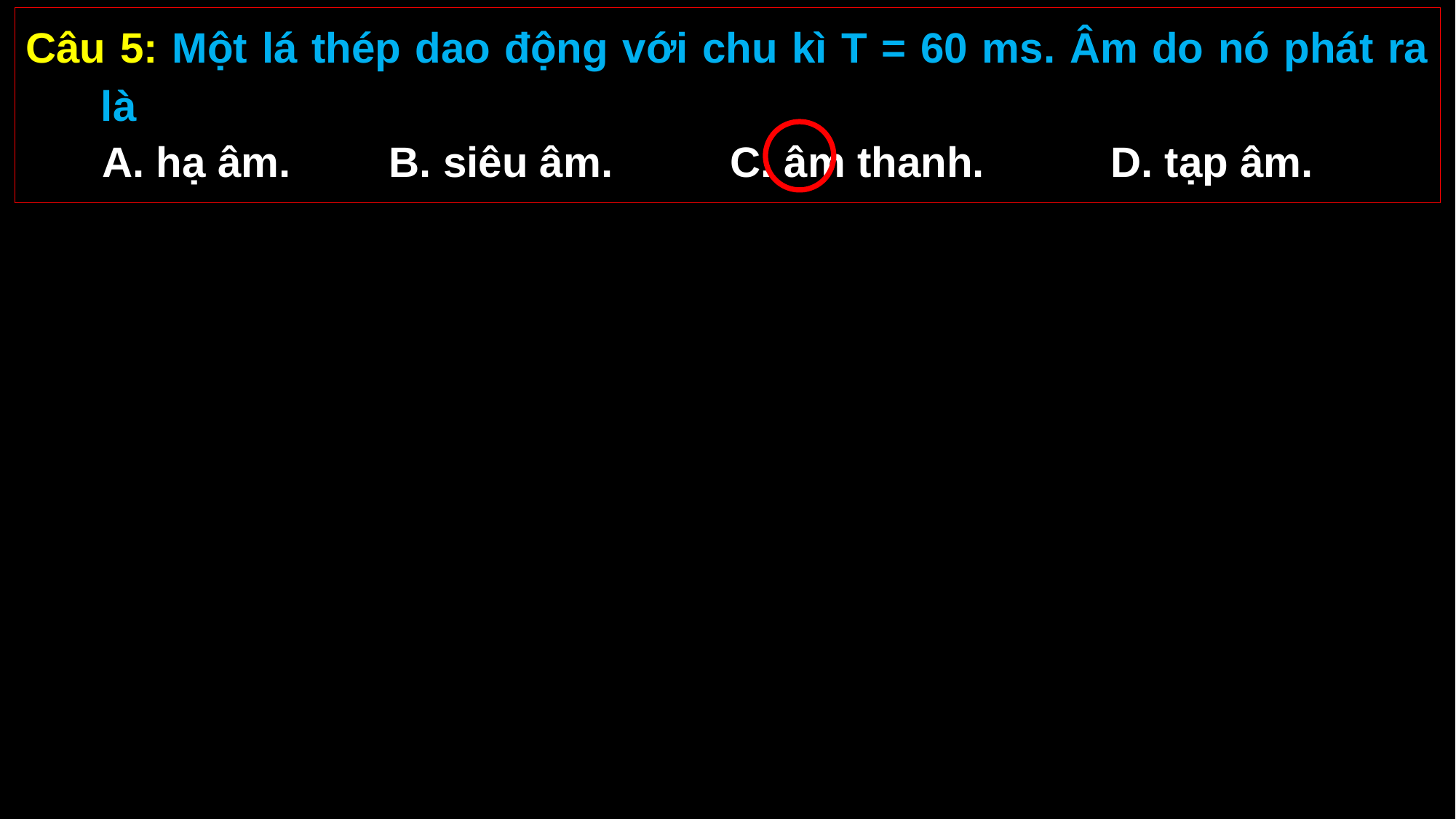

Câu 5: Một lá thép dao động với chu kì T = 60 ms. Âm do nó phát ra là

A. hạ âm.
B. siêu âm.
C. âm thanh.
D. tạp âm.